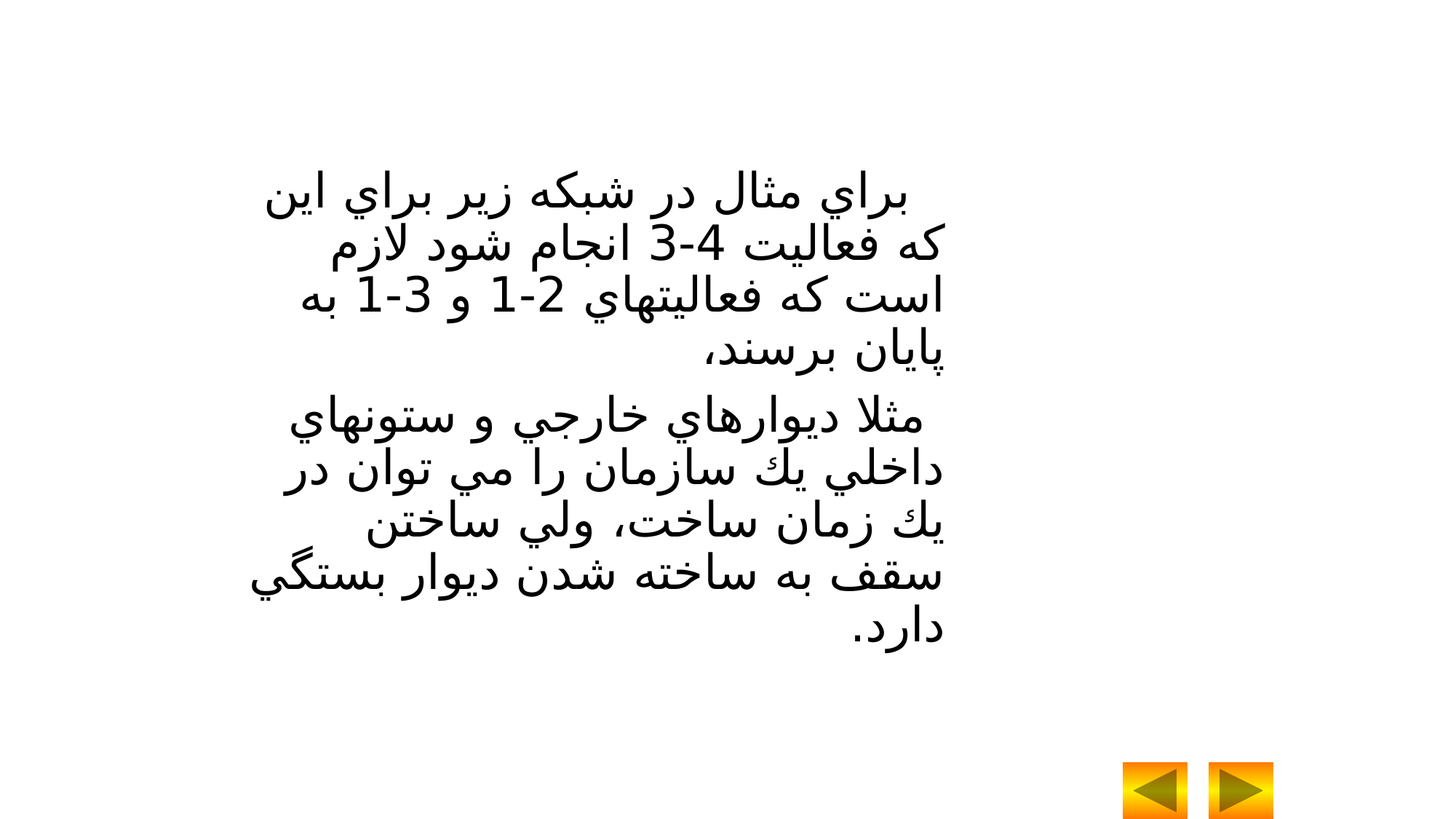

براي مثال در شبكه زير براي اين كه فعاليت 4-3 انجام شود لازم است كه فعاليتهاي 2-1 و 3-1 به پايان برسند،
   مثلا ديوارهاي خارجي و ستونهاي داخلي يك سازمان را مي توان در يك زمان ساخت، ولي ساختن سقف به ساخته شدن ديوار بستگي دارد.